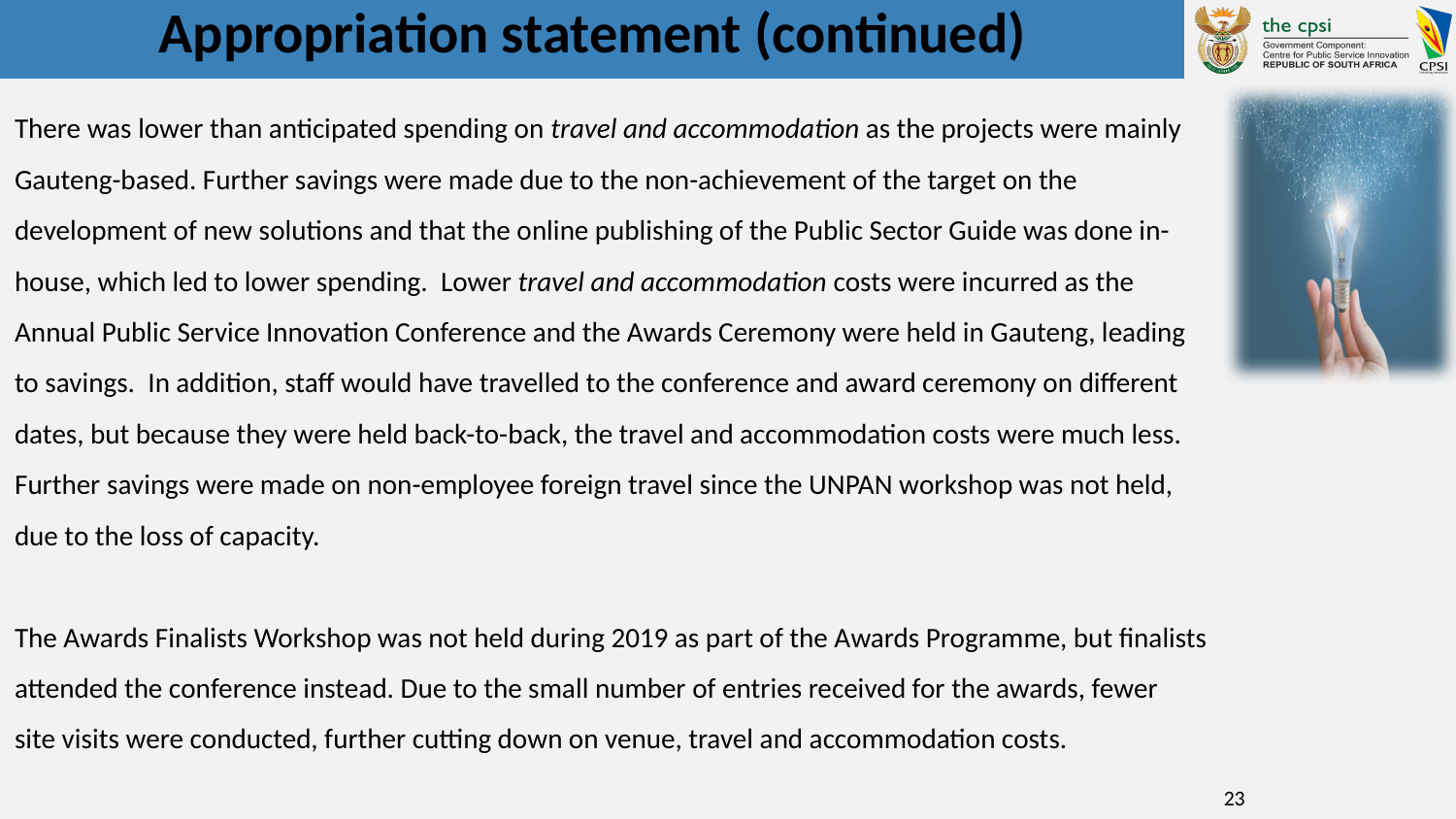

# Appropriation statement (continued)
There was lower than anticipated spending on travel and accommodation as the projects were mainly Gauteng-based. Further savings were made due to the non-achievement of the target on the development of new solutions and that the online publishing of the Public Sector Guide was done in-house, which led to lower spending.  Lower travel and accommodation costs were incurred as the Annual Public Service Innovation Conference and the Awards Ceremony were held in Gauteng, leading to savings.  In addition, staff would have travelled to the conference and award ceremony on different dates, but because they were held back-to-back, the travel and accommodation costs were much less. Further savings were made on non-employee foreign travel since the UNPAN workshop was not held, due to the loss of capacity.
The Awards Finalists Workshop was not held during 2019 as part of the Awards Programme, but finalists attended the conference instead. Due to the small number of entries received for the awards, fewer site visits were conducted, further cutting down on venue, travel and accommodation costs.

23